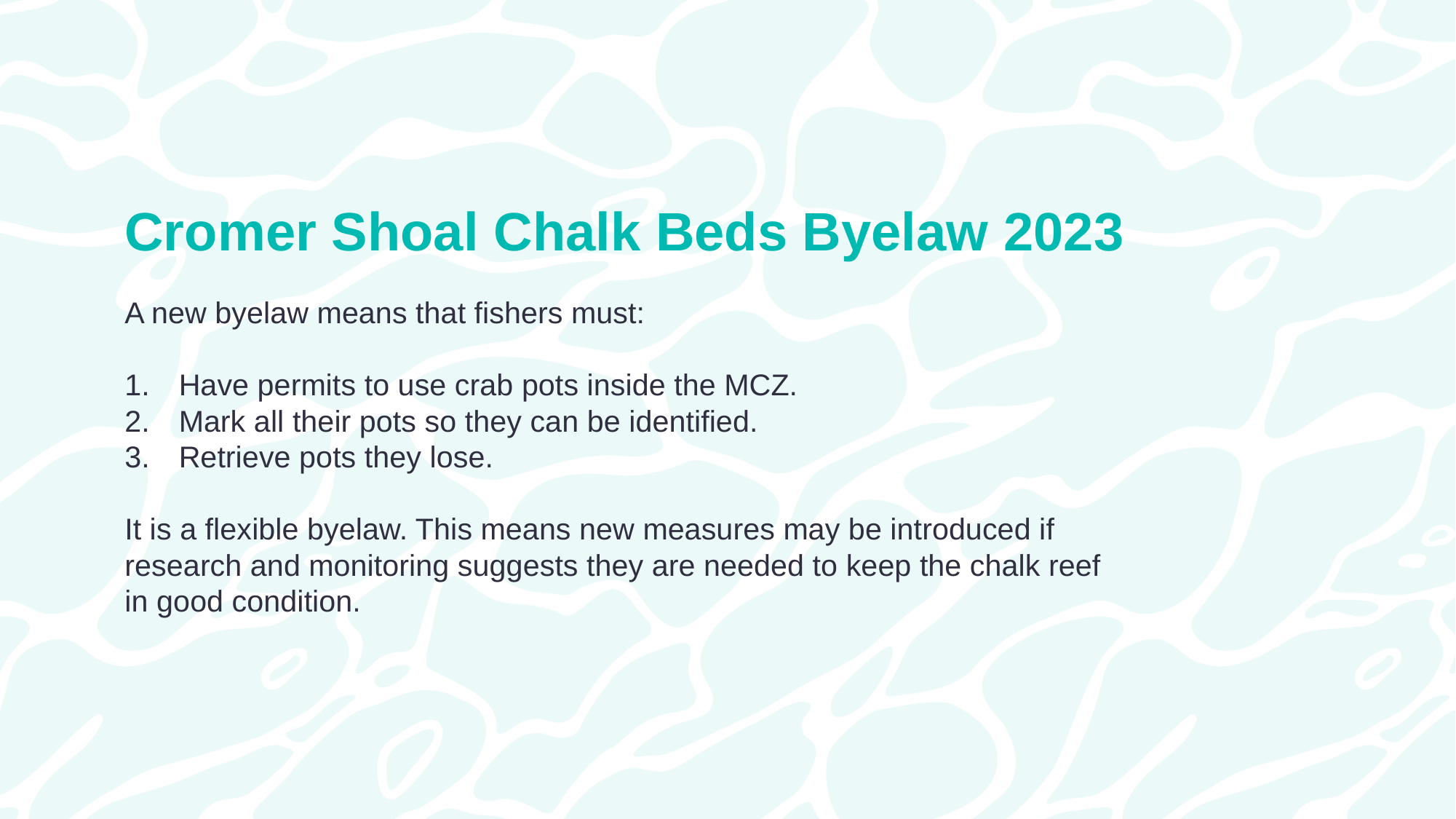

Cromer Shoal Chalk Beds Byelaw 2023

A new byelaw means that fishers must:

Have permits to use crab pots inside the MCZ.
Mark all their pots so they can be identified.
Retrieve pots they lose.

It is a flexible byelaw. This means new measures may be introduced if
research and monitoring suggests they are needed to keep the chalk reef
in good condition.